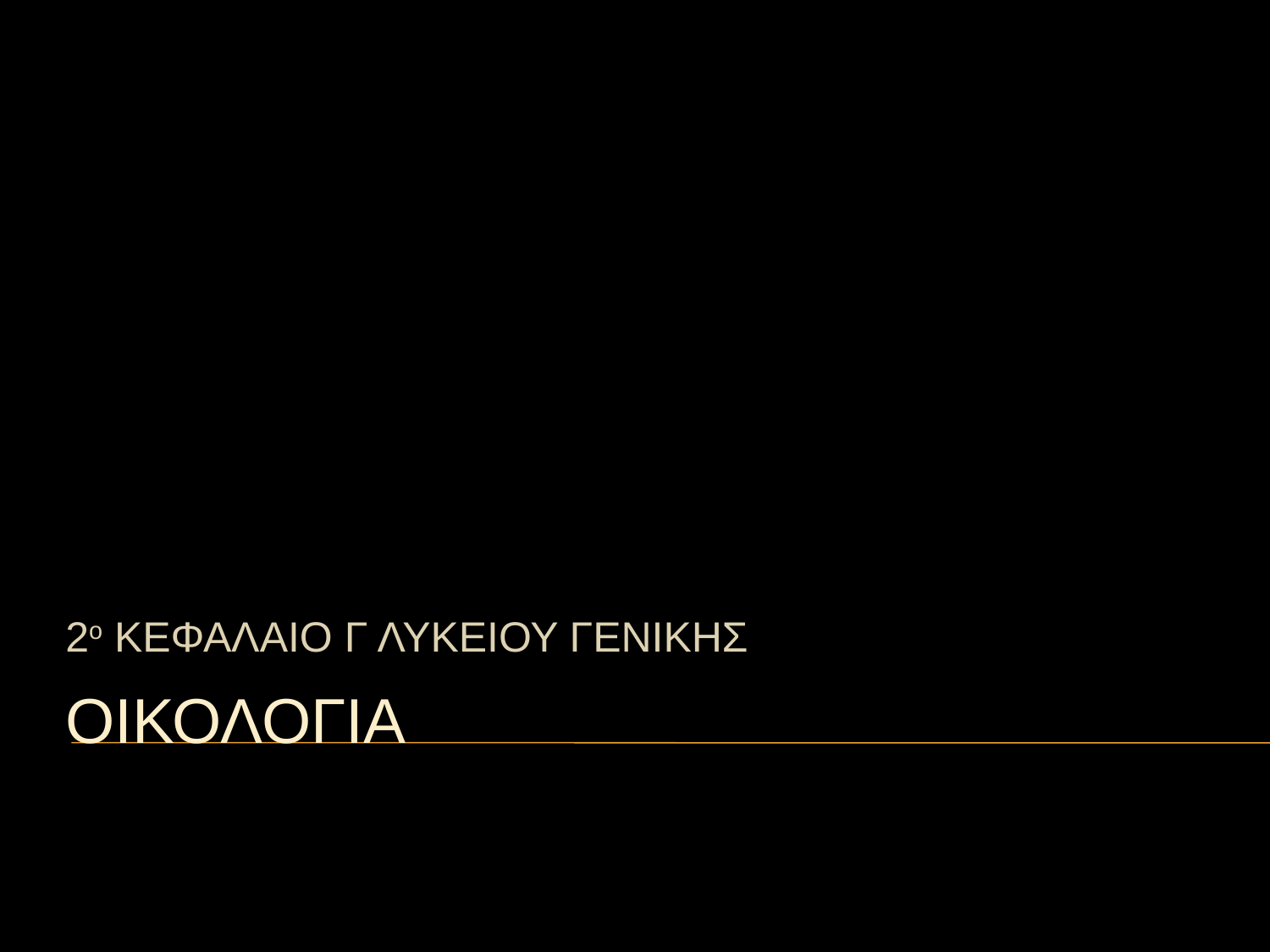

2ο ΚΕΦΑΛΑΙΟ Γ ΛΥΚΕΙΟΥ ΓΕΝΙΚΗΣ
# ΟΙΚΟΛΟΓΙΑ